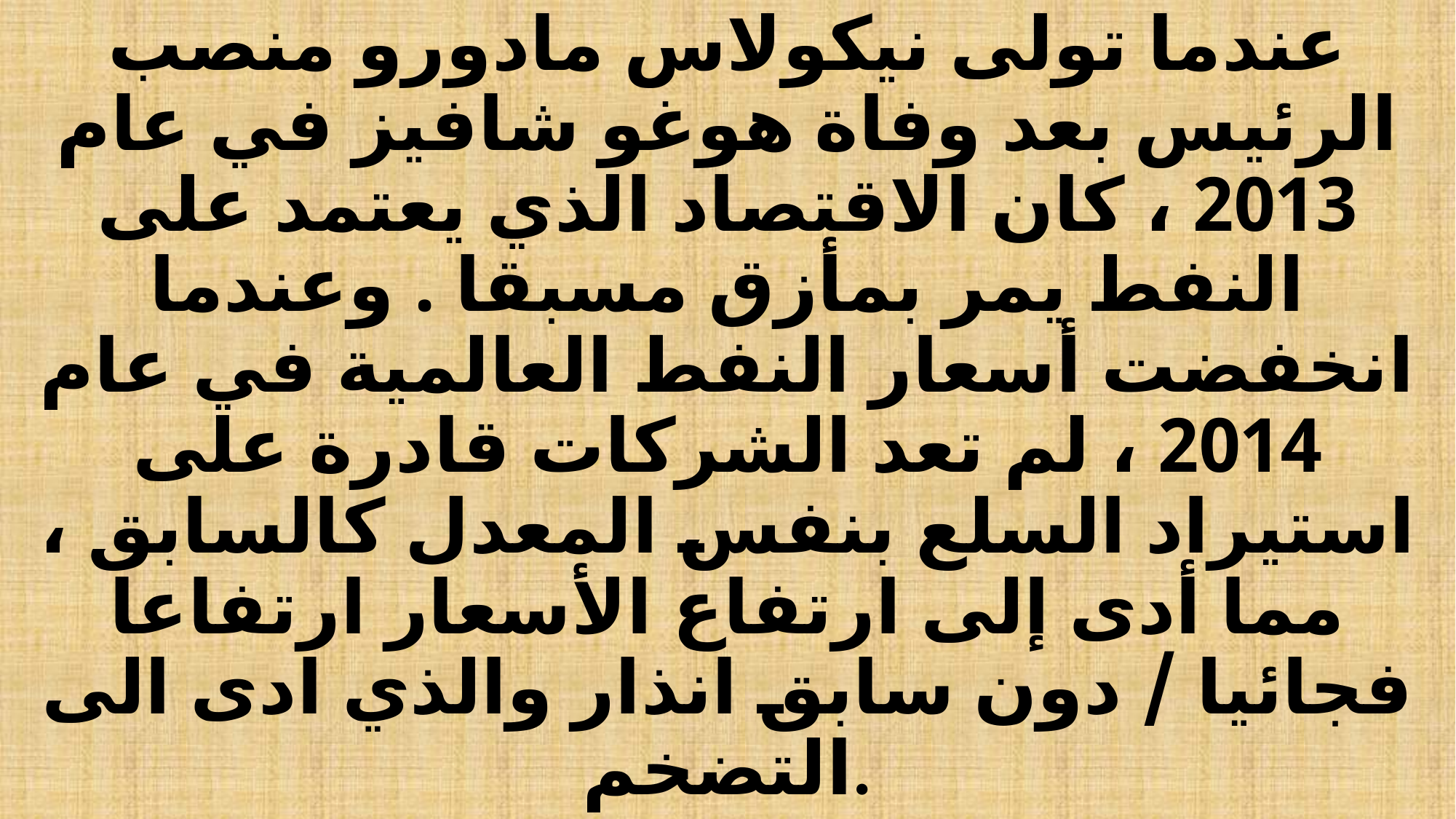

عندما تولى نيكولاس مادورو منصب الرئيس بعد وفاة هوغو شافيز في عام 2013 ، كان الاقتصاد الذي يعتمد على النفط يمر بمأزق مسبقا . وعندما انخفضت أسعار النفط العالمية في عام 2014 ، لم تعد الشركات قادرة على استيراد السلع بنفس المعدل كالسابق ، مما أدى إلى ارتفاع الأسعار ارتفاعا فجائيا / دون سابق انذار والذي ادى الى التضخم.
#